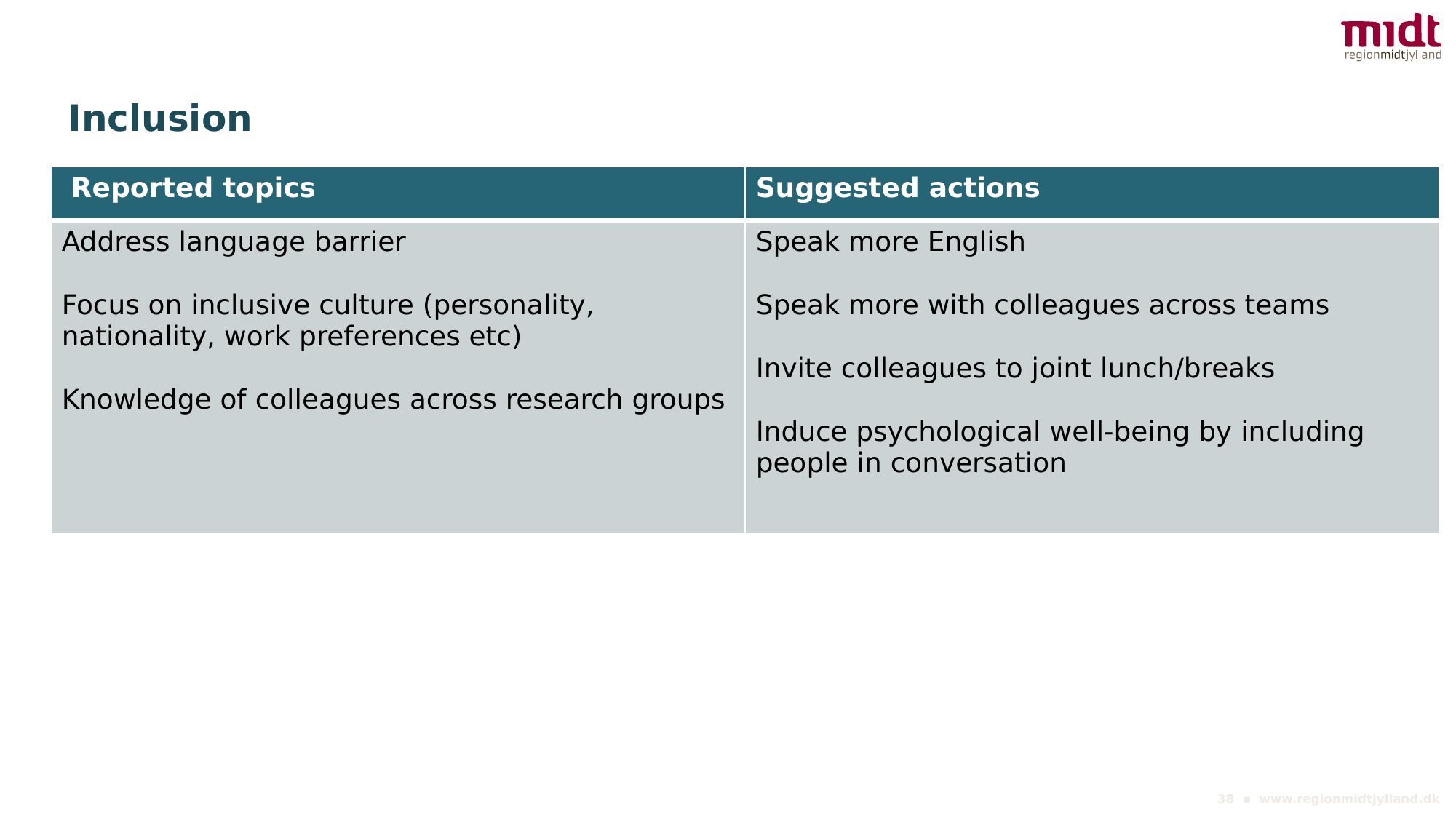

Inclusion

| Reported topics | Suggested actions |
| --- | --- |
| Address language barrier Focus on inclusive culture (personality, nationality, work preferences etc) Knowledge of colleagues across research groups | Speak more English Speak more with colleagues across teams Invite colleagues to joint lunch/breaks Induce psychological well-being by including people in conversation |